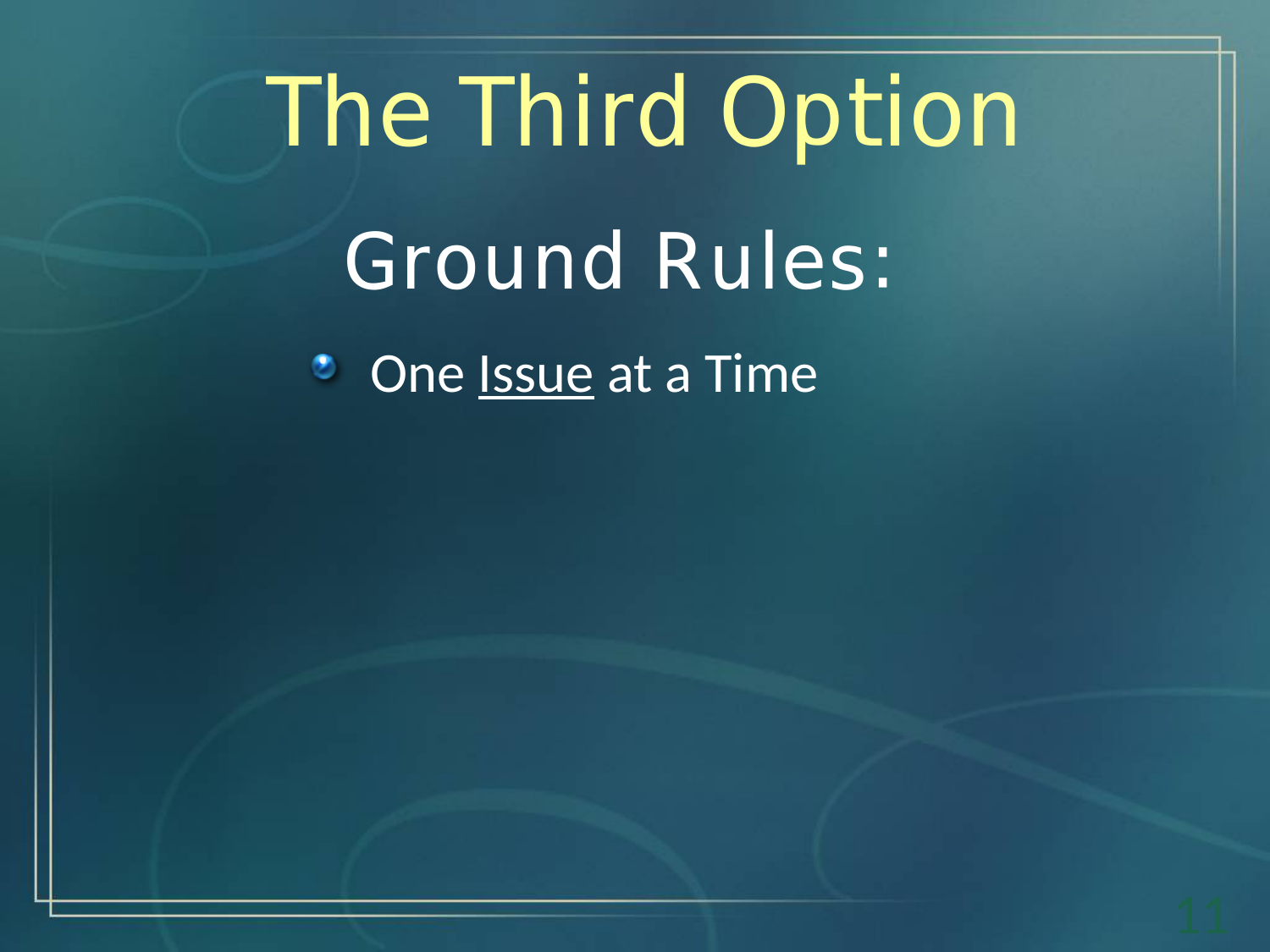

The Third Option
Ground Rules:

One Issue at a Time
11